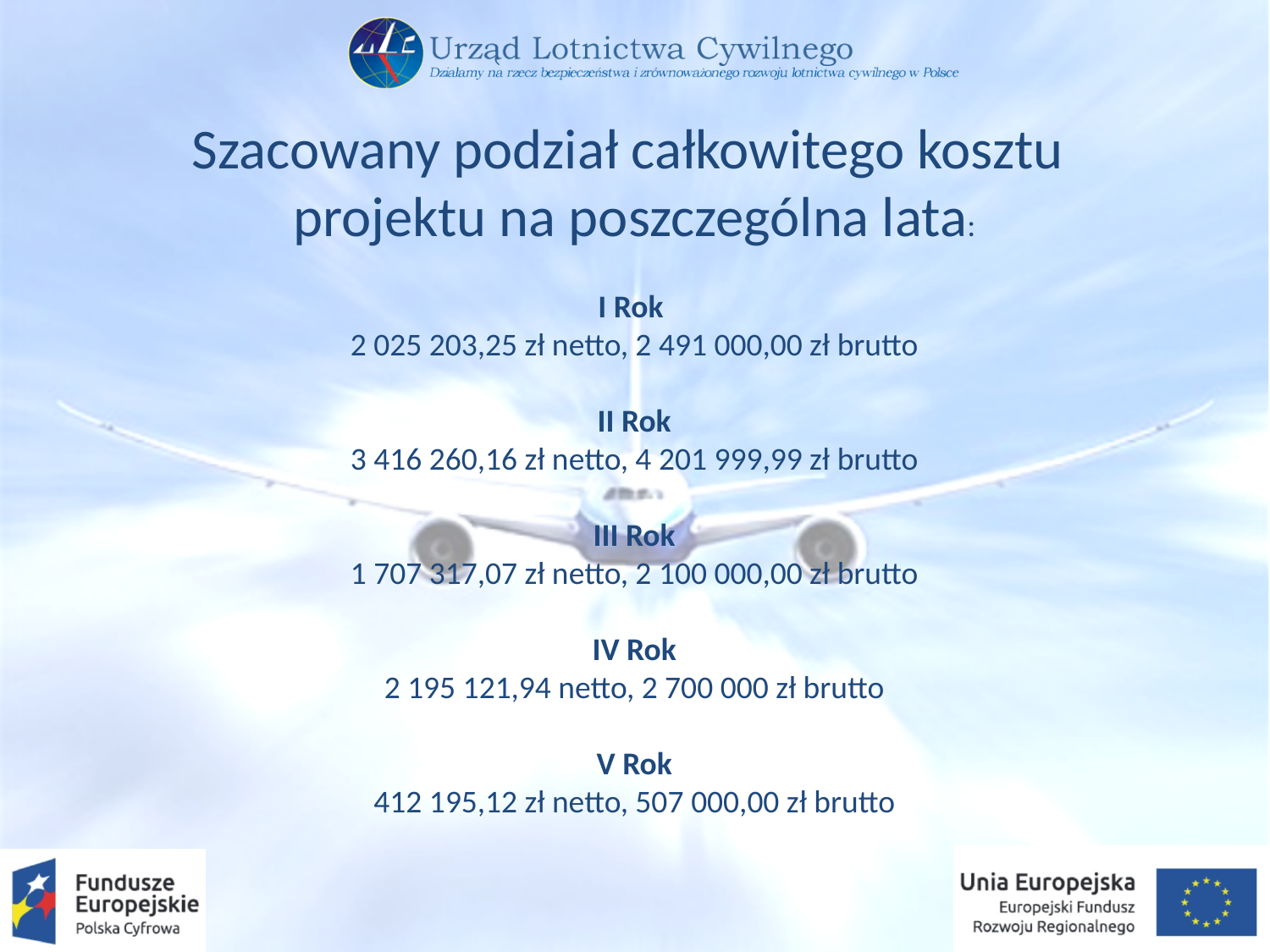

Szacowany podział całkowitego kosztu
projektu na poszczególna lata:

I Rok
2 025 203,25 zł netto, 2 491 000,00 zł brutto

II Rok
3 416 260,16 zł netto, 4 201 999,99 zł brutto

III Rok
1 707 317,07 zł netto, 2 100 000,00 zł brutto

IV Rok
2 195 121,94 netto, 2 700 000 zł brutto

V Rok
412 195,12 zł netto, 507 000,00 zł brutto